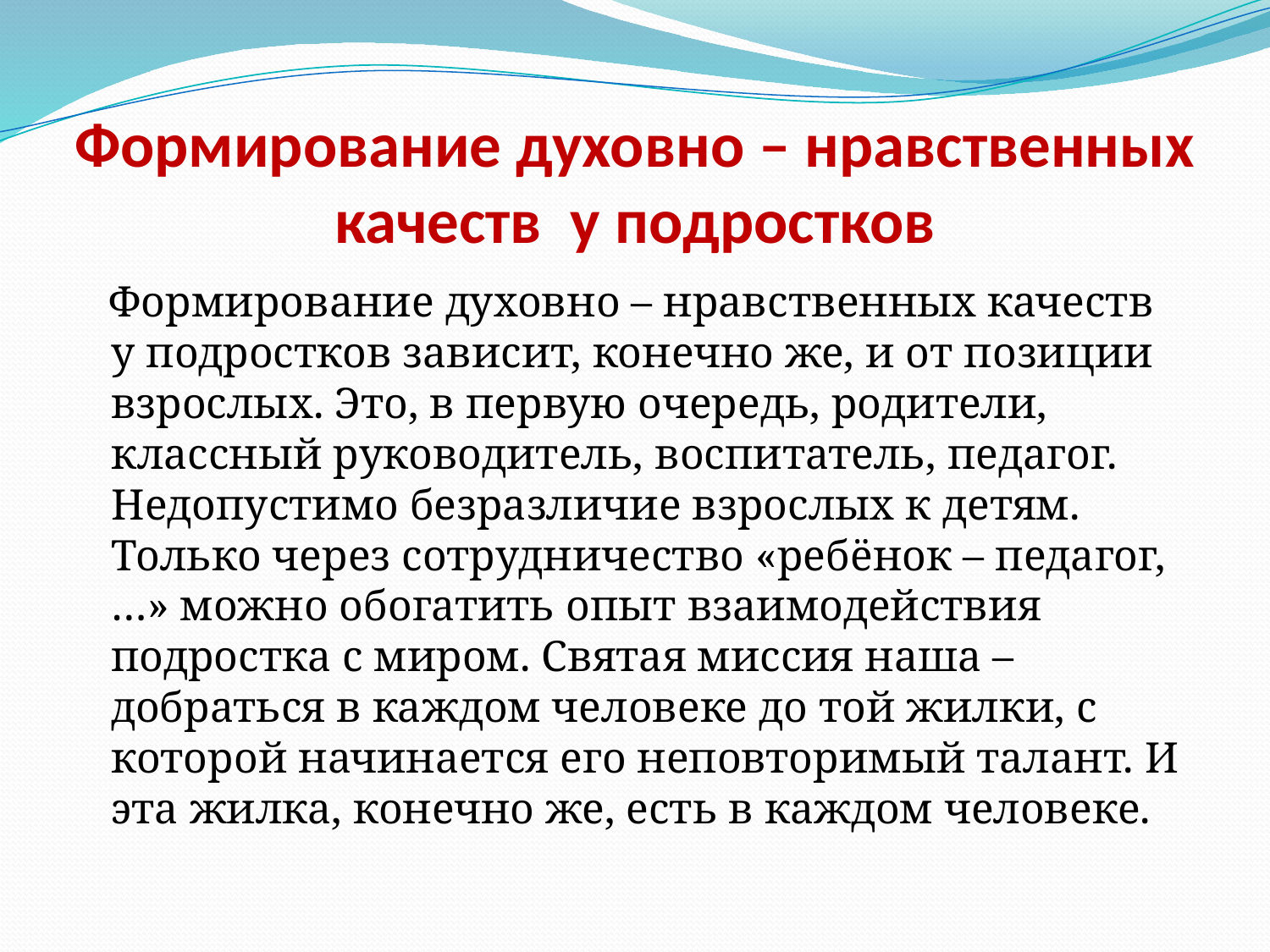

# Формирование духовно – нравственных качеств  у подростков
   Формирование духовно – нравственных качеств  у подростков зависит, конечно же, и от позиции взрослых. Это, в первую очередь, родители, классный руководитель, воспитатель, педагог. Недопустимо безразличие взрослых к детям. Только через сотрудничество «ребёнок – педагог,…» можно обогатить опыт взаимодействия подростка с миром. Святая миссия наша – добраться в каждом человеке до той жилки, с которой начинается его неповторимый талант. И эта жилка, конечно же, есть в каждом человеке.